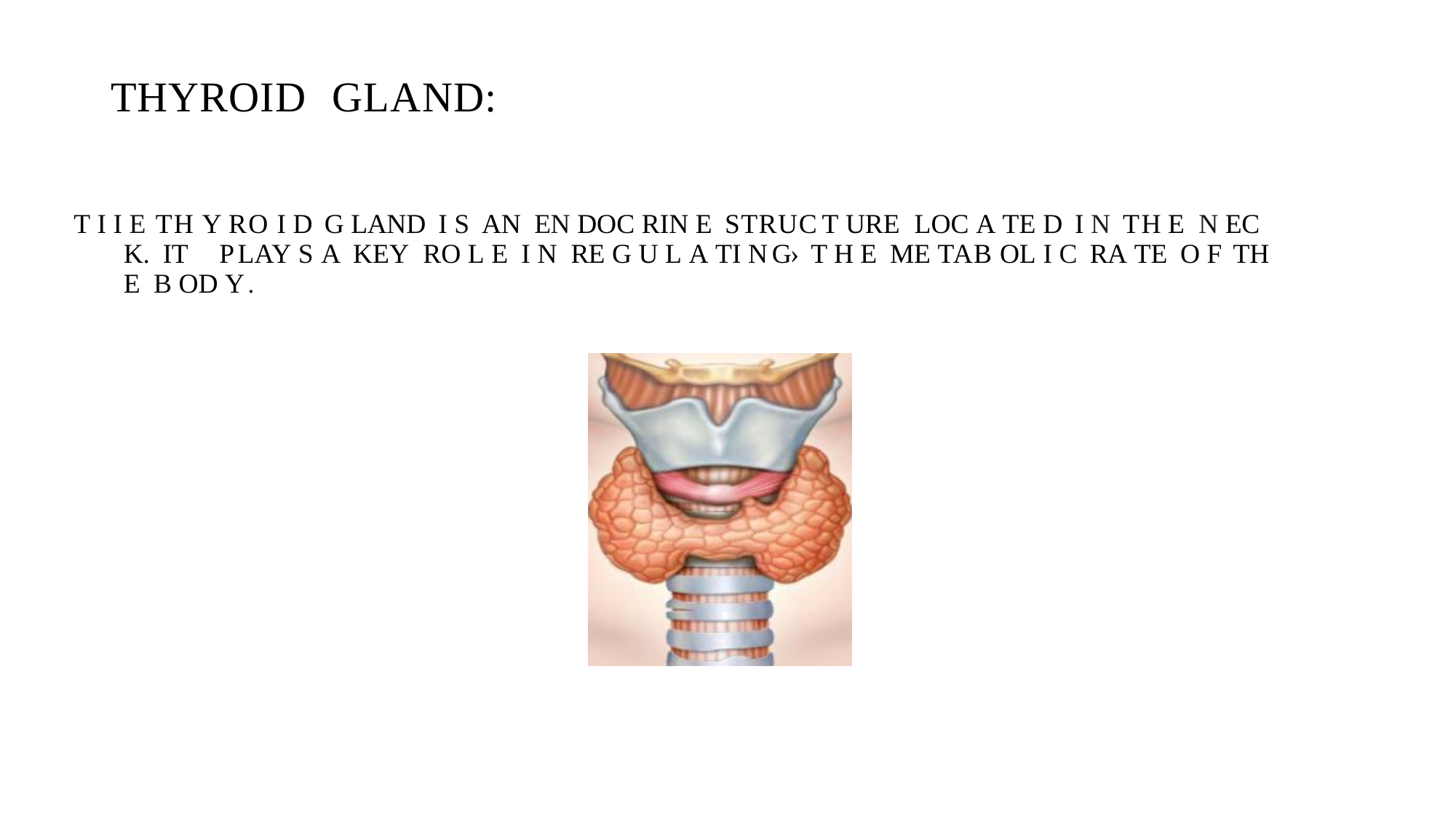

# THYROID	GLAND:
T I I E TH Y RO I D G LAND I S AN EN DOC RIN E STRUC T URE LOC A TE D I N T H E N EC K. IT       P LAY S A KEY RO L E I N RE G U L A TI N G› T H E ME TAB OL I C RA TE O F TH E B OD Y .